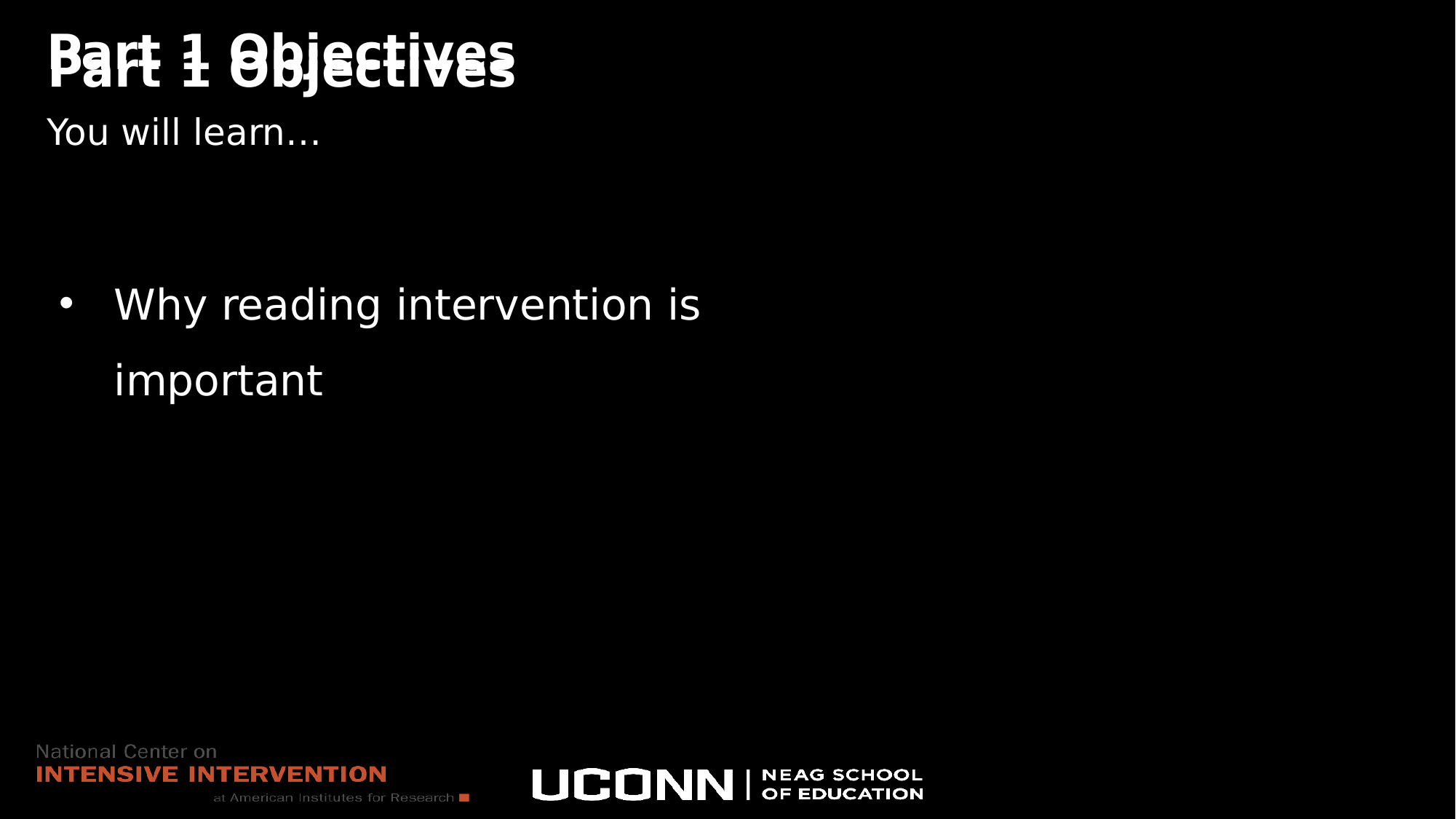

Part 1 Objectives
Why reading intervention is important